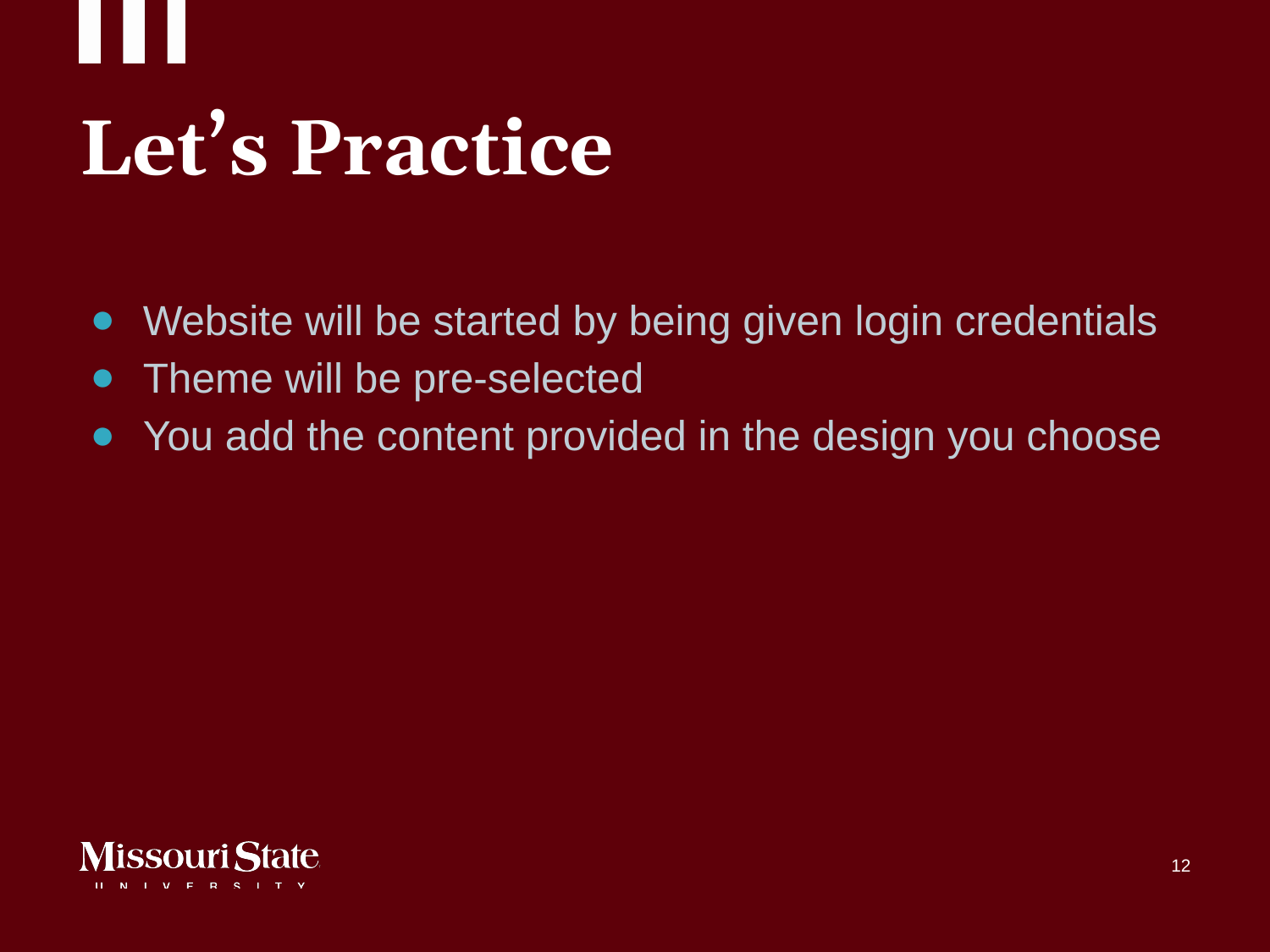

# Let’s Practice
Website will be started by being given login credentials
Theme will be pre-selected
You add the content provided in the design you choose

12